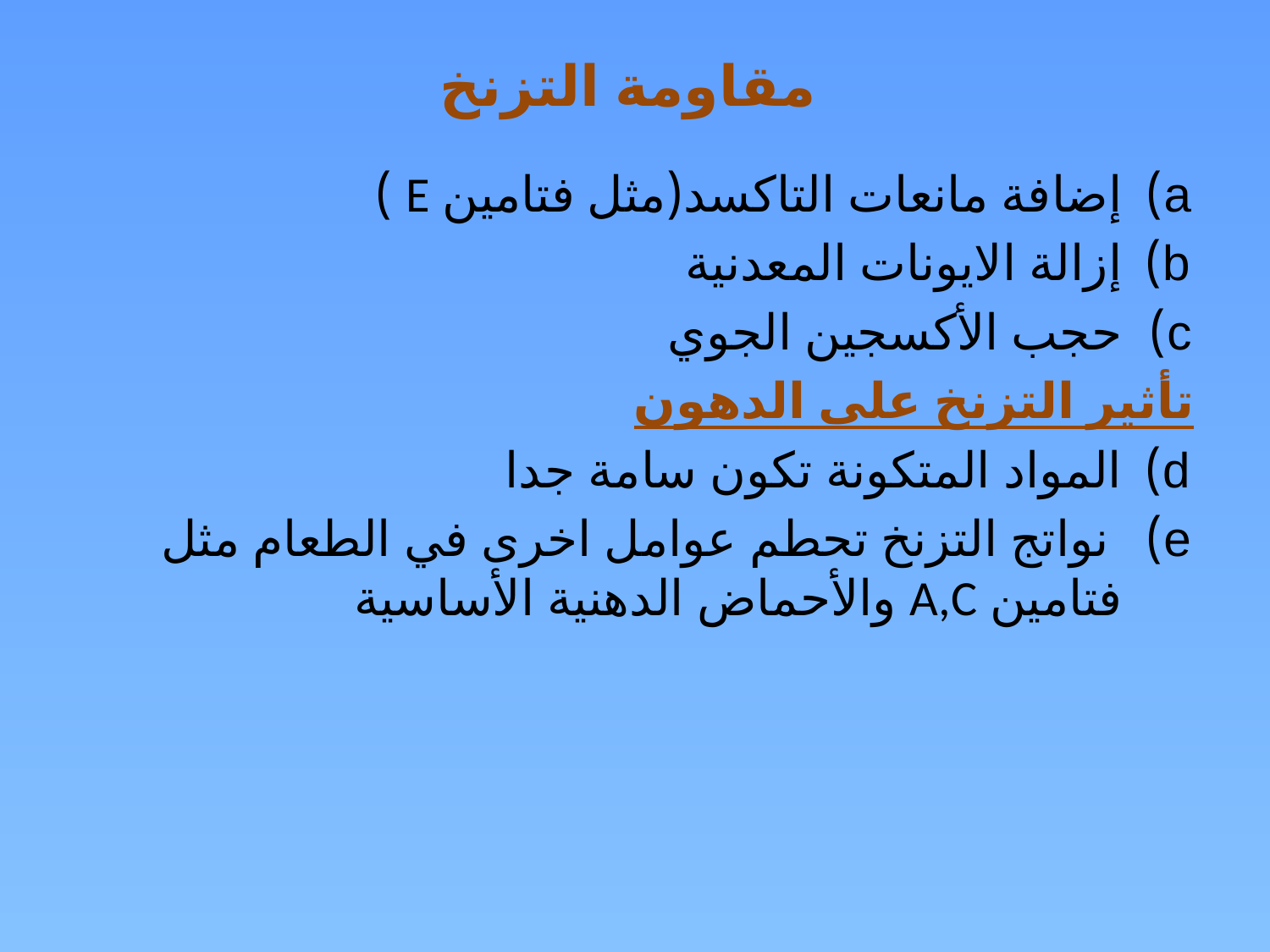

# مقاومة التزنخ
إضافة مانعات التاكسد(مثل فتامين E )
إزالة الايونات المعدنية
حجب الأكسجين الجوي
تأثير التزنخ على الدهون
المواد المتكونة تكون سامة جدا
 نواتج التزنخ تحطم عوامل اخرى في الطعام مثل فتامين A,C والأحماض الدهنية الأساسية